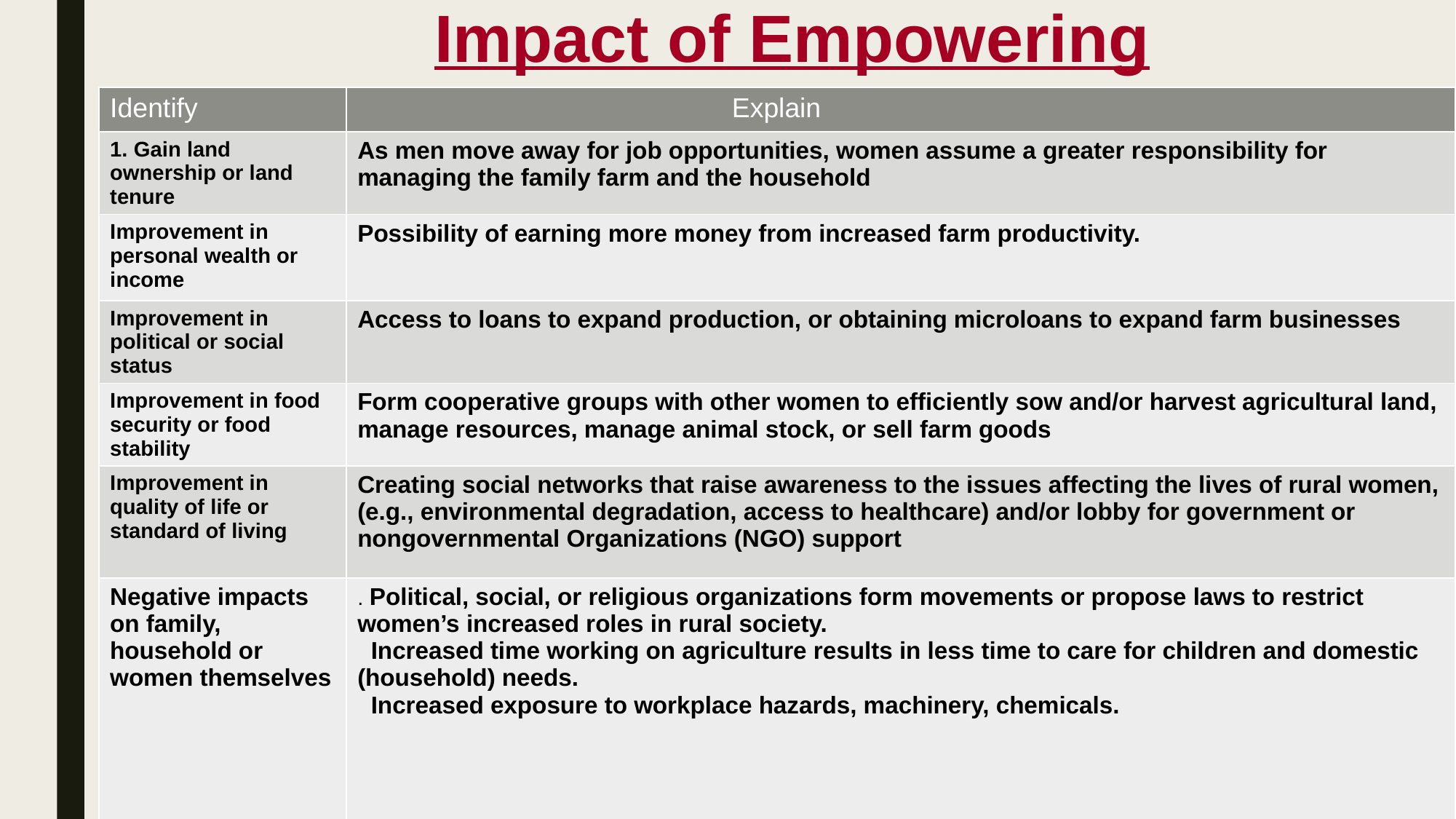

# Impact of Empowering Women
| Identify | Explain |
| --- | --- |
| 1. Gain land ownership or land tenure | As men move away for job opportunities, women assume a greater responsibility for managing the family farm and the household |
| Improvement in personal wealth or income | Possibility of earning more money from increased farm productivity. |
| Improvement in political or social status | Access to loans to expand production, or obtaining microloans to expand farm businesses |
| Improvement in food security or food stability | Form cooperative groups with other women to efficiently sow and/or harvest agricultural land, manage resources, manage animal stock, or sell farm goods |
| Improvement in quality of life or standard of living | Creating social networks that raise awareness to the issues affecting the lives of rural women, (e.g., environmental degradation, access to healthcare) and/or lobby for government or nongovernmental Organizations (NGO) support |
| Negative impacts on family, household or women themselves | . Political, social, or religious organizations form movements or propose laws to restrict women’s increased roles in rural society. Increased time working on agriculture results in less time to care for children and domestic (household) needs. Increased exposure to workplace hazards, machinery, chemicals. |